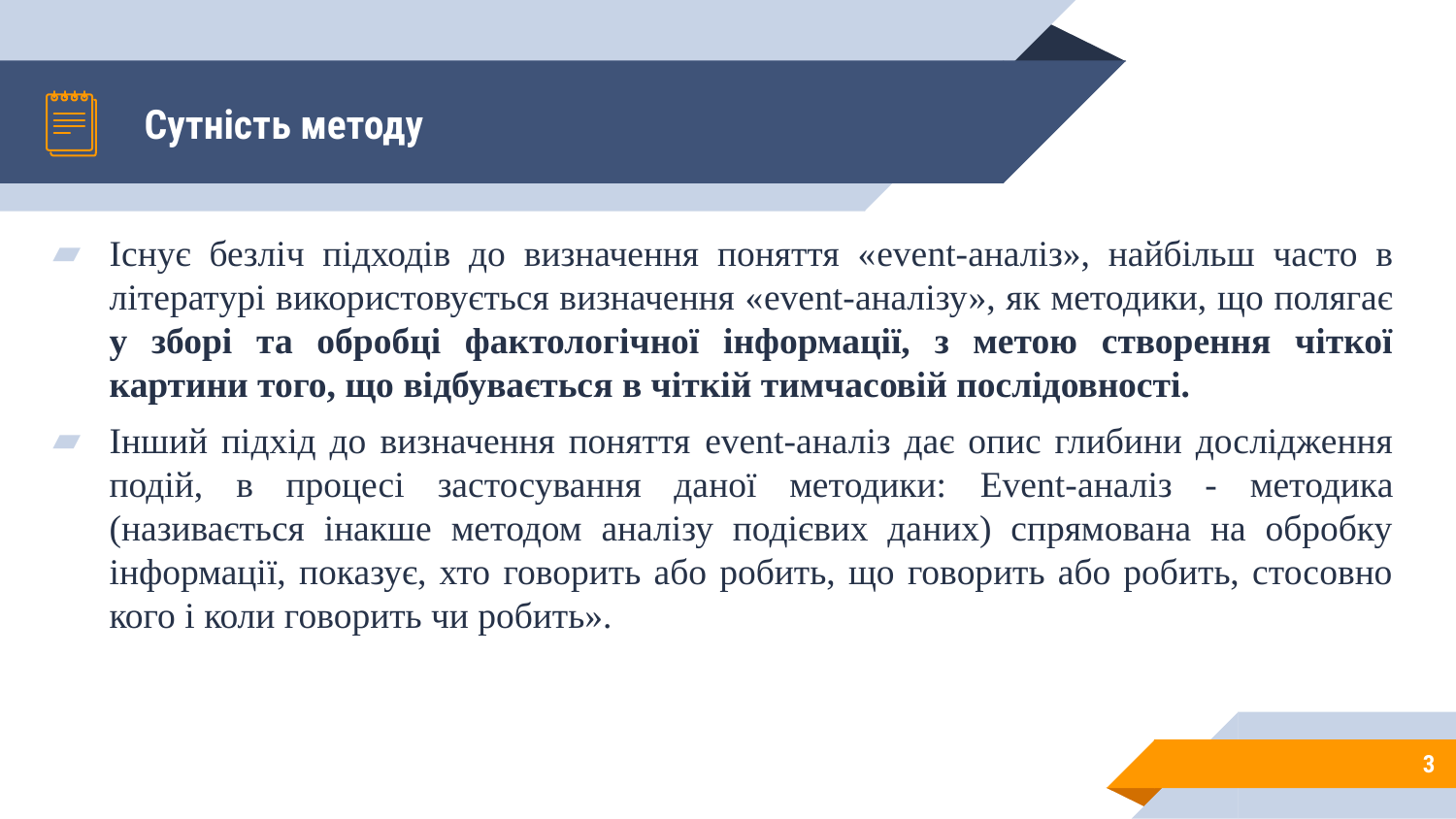

# Сутність методу

Існує безліч підходів до визначення поняття «event-аналіз», найбільш часто в літературі використовується визначення «event-аналізу», як методики, що полягає у зборі та обробці фактологічної інформації, з метою створення чіткої картини того, що відбувається в чіткій тимчасовій послідовності.
Інший підхід до визначення поняття event-аналіз дає опис глибини дослідження подій, в процесі застосування даної методики: Event-аналіз - методика (називається інакше методом аналізу подієвих даних) спрямована на обробку інформації, показує, хто говорить або робить, що говорить або робить, стосовно кого і коли говорить чи робить».
3